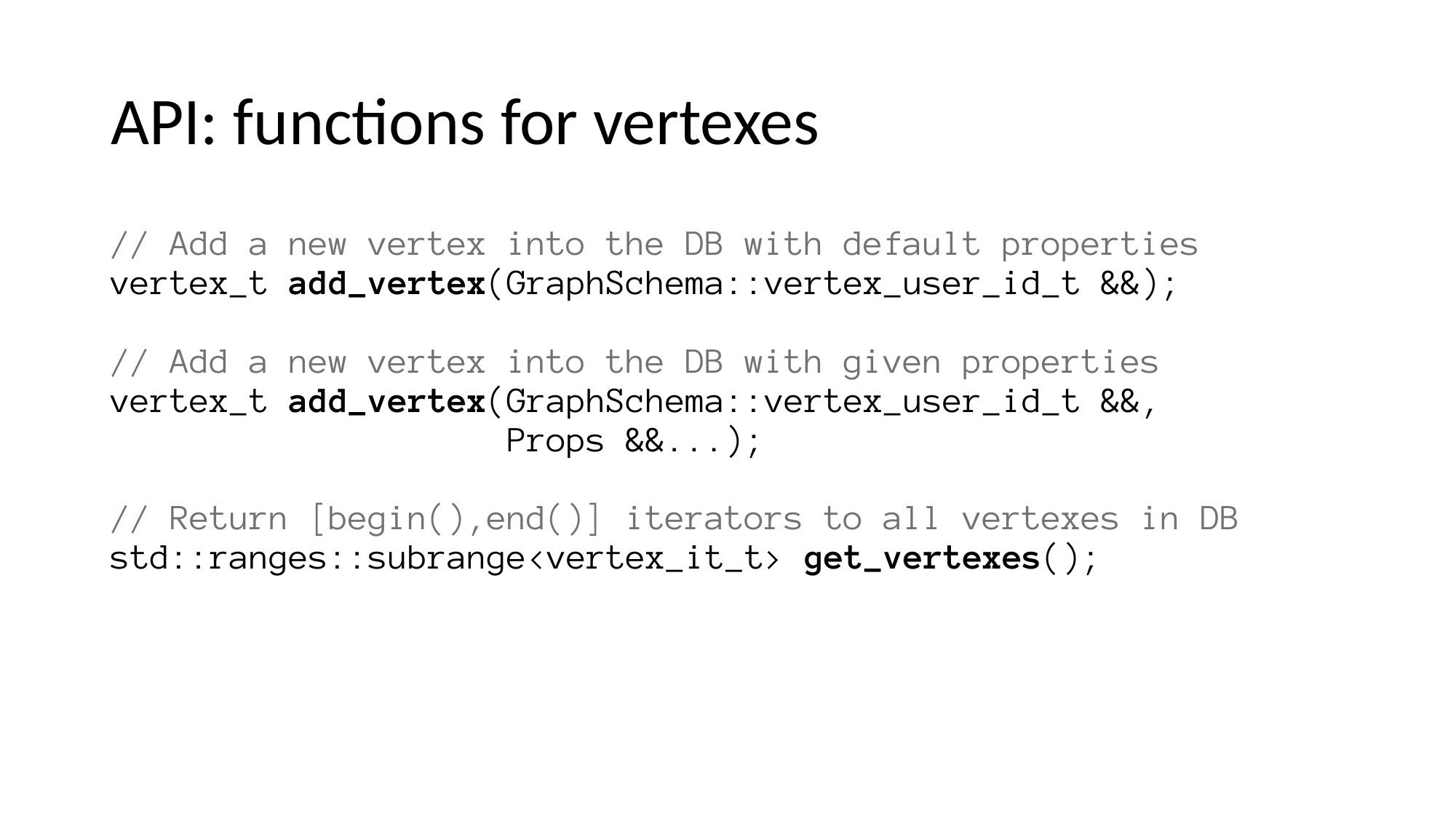

# API: functions for vertexes
// Add a new vertex into the DB with default properties
vertex_t add_vertex(GraphSchema::vertex_user_id_t &&);
// Add a new vertex into the DB with given properties
vertex_t add_vertex(GraphSchema::vertex_user_id_t &&,
                    Props &&...);
// Return [begin(),end()] iterators to all vertexes in DB
std::ranges::subrange<vertex_it_t> get_vertexes();